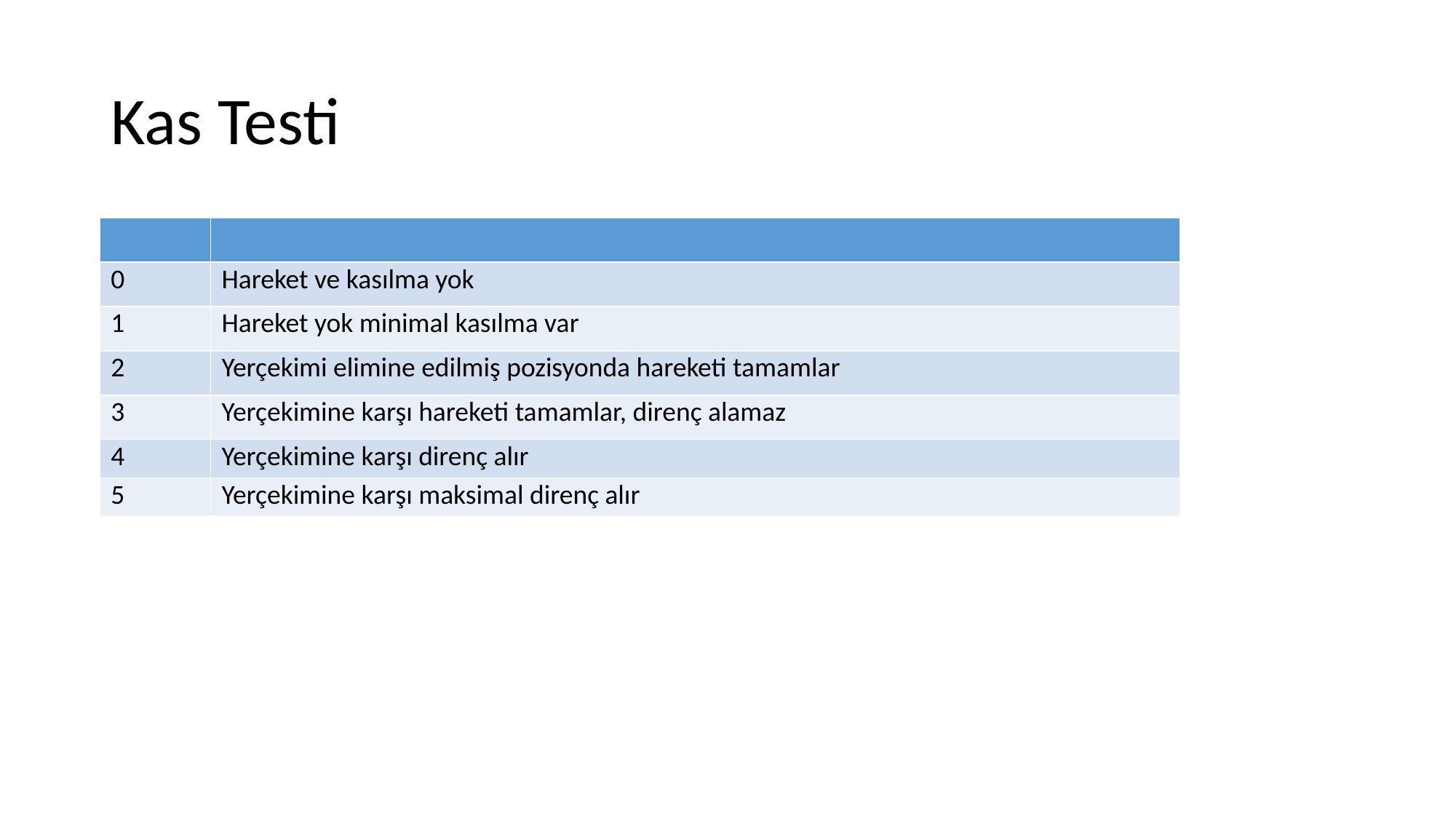

# Kas Testi

|  |  |
| --- | --- |
| 0 | Hareket ve kasılma yok |
| 1 | Hareket yok minimal kasılma var |
| 2 | Yerçekimi elimine edilmiş pozisyonda hareketi tamamlar |
| 3 | Yerçekimine karşı hareketi tamamlar, direnç alamaz |
| 4 | Yerçekimine karşı direnç alır |
| 5 | Yerçekimine karşı maksimal direnç alır |